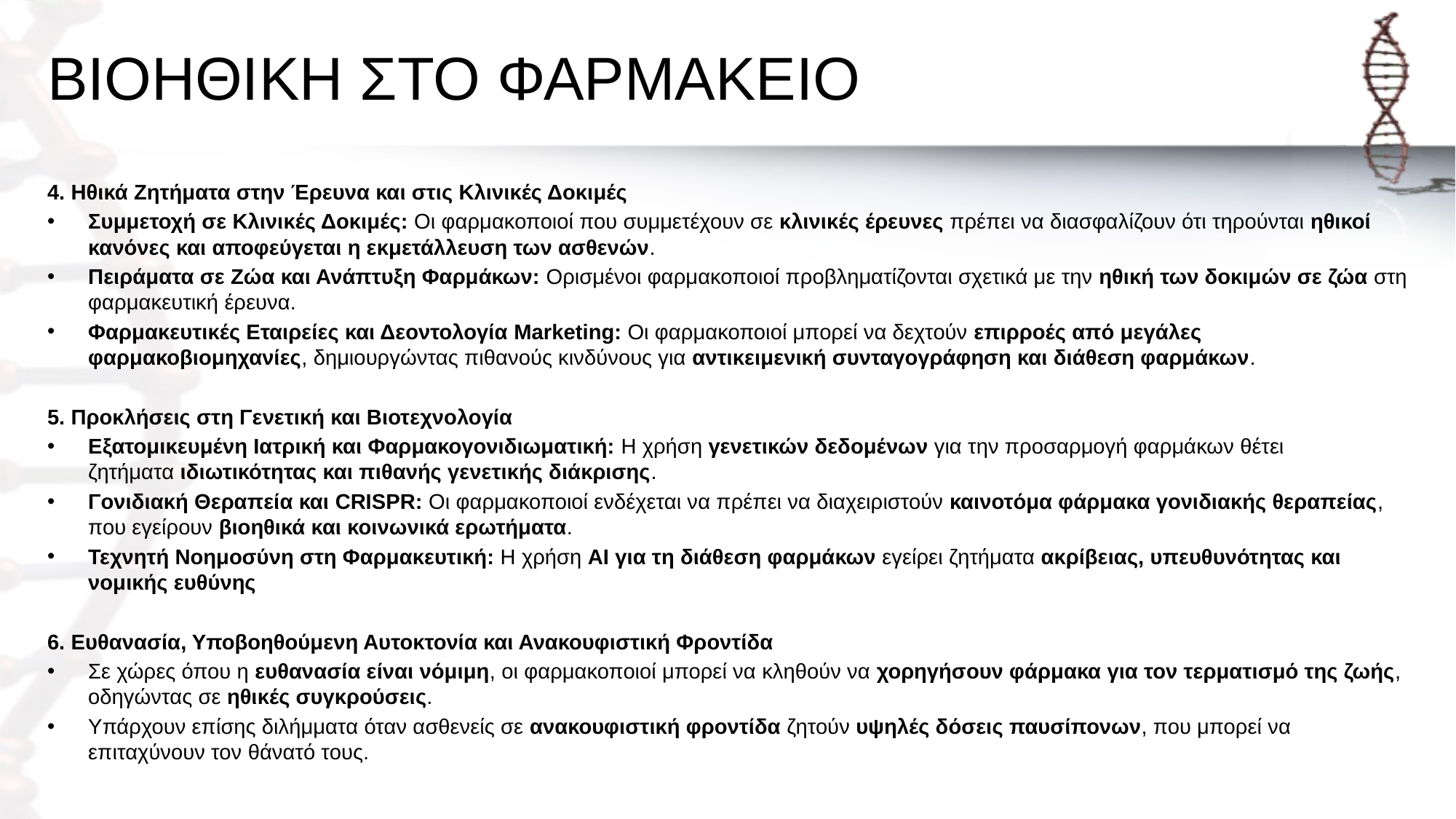

# ΒΙΟΗΘΙΚΗ ΣΤΟ ΦΑΡΜΑΚΕΙΟ
4. Ηθικά Ζητήματα στην Έρευνα και στις Κλινικές Δοκιμές
Συμμετοχή σε Κλινικές Δοκιμές: Οι φαρμακοποιοί που συμμετέχουν σε κλινικές έρευνες πρέπει να διασφαλίζουν ότι τηρούνται ηθικοί κανόνες και αποφεύγεται η εκμετάλλευση των ασθενών.
Πειράματα σε Ζώα και Ανάπτυξη Φαρμάκων: Ορισμένοι φαρμακοποιοί προβληματίζονται σχετικά με την ηθική των δοκιμών σε ζώα στη φαρμακευτική έρευνα.
Φαρμακευτικές Εταιρείες και Δεοντολογία Marketing: Οι φαρμακοποιοί μπορεί να δεχτούν επιρροές από μεγάλες φαρμακοβιομηχανίες, δημιουργώντας πιθανούς κινδύνους για αντικειμενική συνταγογράφηση και διάθεση φαρμάκων.

5. Προκλήσεις στη Γενετική και Βιοτεχνολογία
Εξατομικευμένη Ιατρική και Φαρμακογονιδιωματική: Η χρήση γενετικών δεδομένων για την προσαρμογή φαρμάκων θέτει ζητήματα ιδιωτικότητας και πιθανής γενετικής διάκρισης.
Γονιδιακή Θεραπεία και CRISPR: Οι φαρμακοποιοί ενδέχεται να πρέπει να διαχειριστούν καινοτόμα φάρμακα γονιδιακής θεραπείας, που εγείρουν βιοηθικά και κοινωνικά ερωτήματα.
Τεχνητή Νοημοσύνη στη Φαρμακευτική: Η χρήση AI για τη διάθεση φαρμάκων εγείρει ζητήματα ακρίβειας, υπευθυνότητας και νομικής ευθύνης

6. Ευθανασία, Υποβοηθούμενη Αυτοκτονία και Ανακουφιστική Φροντίδα
Σε χώρες όπου η ευθανασία είναι νόμιμη, οι φαρμακοποιοί μπορεί να κληθούν να χορηγήσουν φάρμακα για τον τερματισμό της ζωής, οδηγώντας σε ηθικές συγκρούσεις.
Υπάρχουν επίσης διλήμματα όταν ασθενείς σε ανακουφιστική φροντίδα ζητούν υψηλές δόσεις παυσίπονων, που μπορεί να επιταχύνουν τον θάνατό τους.